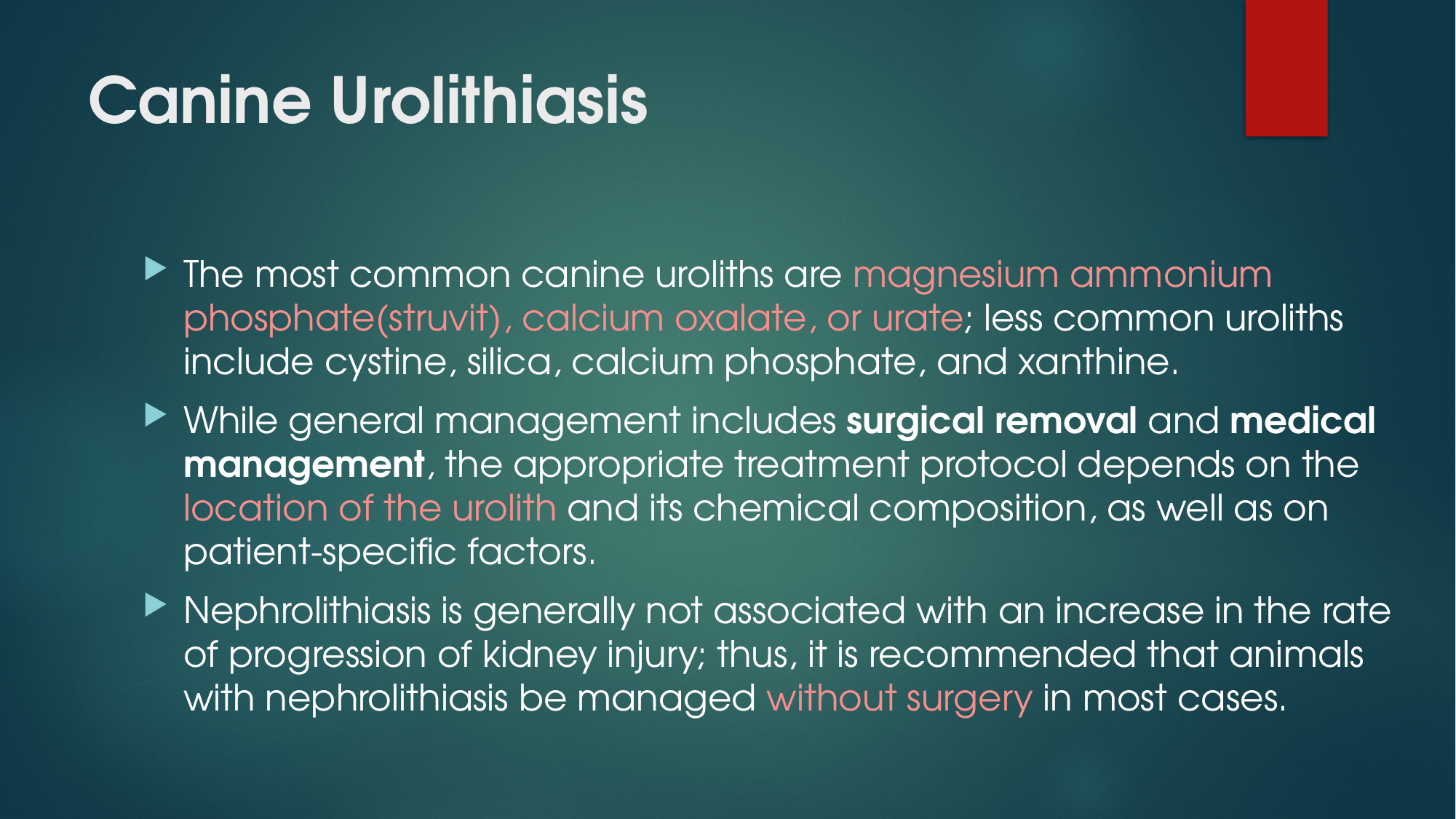

# Canine Urolithiasis
The most common canine uroliths are magnesium ammonium phosphate(struvit), calcium oxalate, or urate; less common uroliths include cystine, silica, calcium phosphate, and xanthine.
While general management includes surgical removal and medical management, the appropriate treatment protocol depends on the location of the urolith and its chemical composition, as well as on patient-specific factors.
Nephrolithiasis is generally not associated with an increase in the rate of progression of kidney injury; thus, it is recommended that animals with nephrolithiasis be managed without surgery in most cases.